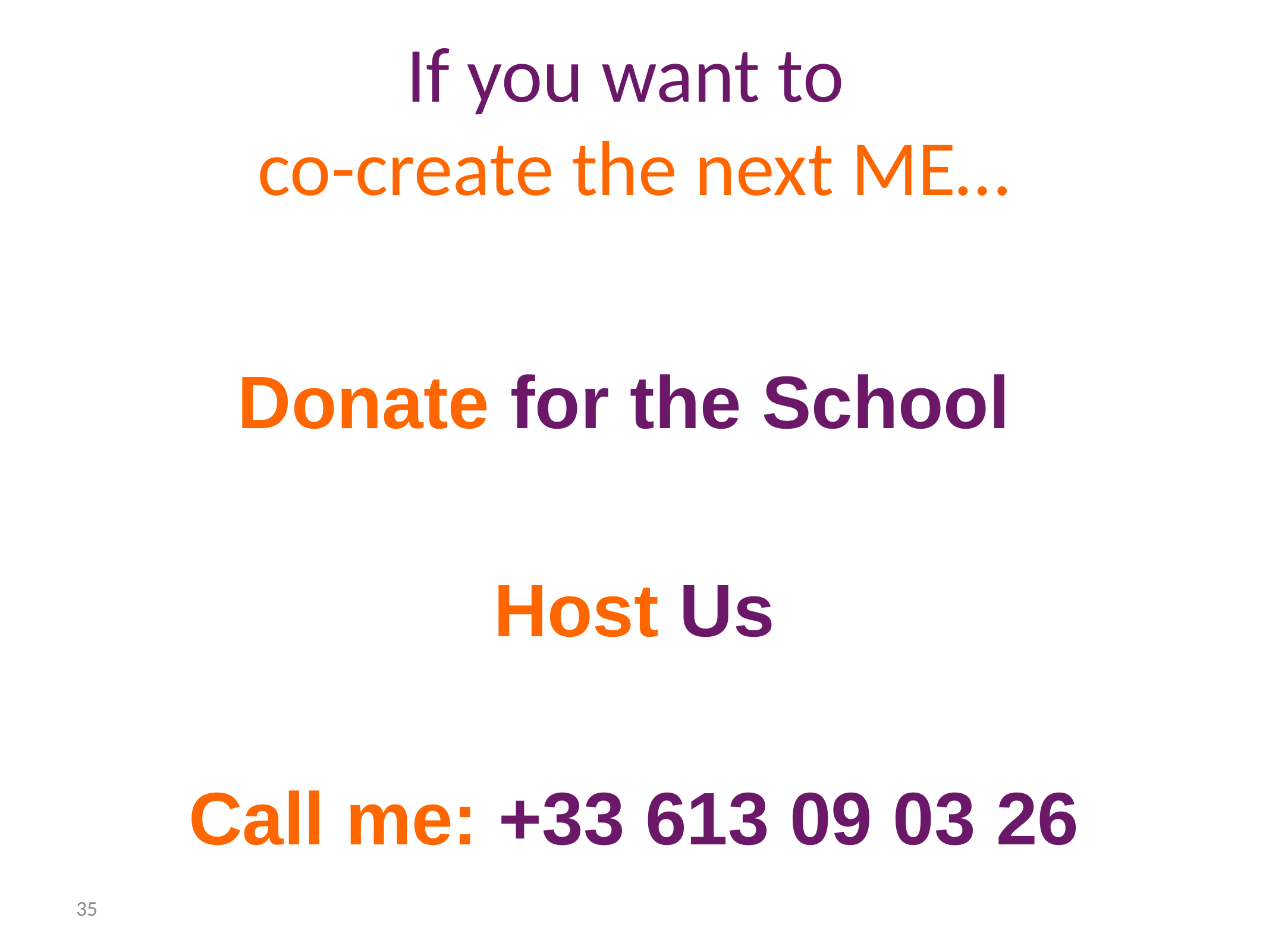

# If you want to co-create the next ME…

Donate for the School

Host Us

Call me: +33 613 09 03 26

35